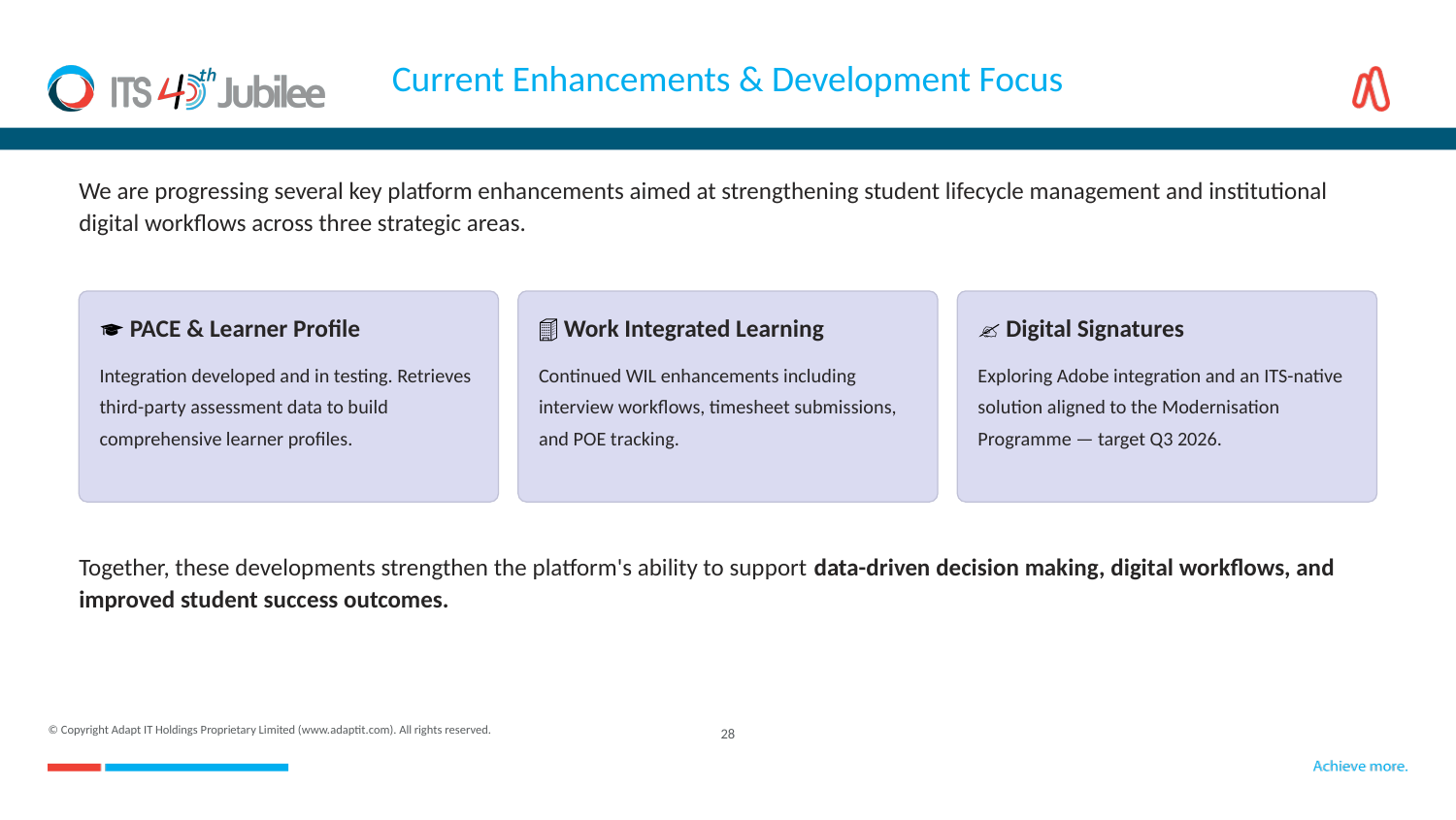

Current Enhancements & Development Focus

We are progressing several key platform enhancements aimed at strengthening student lifecycle management and institutional digital workflows across three strategic areas.

🎓 PACE & Learner Profile
🏢 Work Integrated Learning
✍️ Digital Signatures
Integration developed and in testing. Retrieves third-party assessment data to build comprehensive learner profiles.
Continued WIL enhancements including interview workflows, timesheet submissions, and POE tracking.
Exploring Adobe integration and an ITS-native solution aligned to the Modernisation Programme — target Q3 2026.
Together, these developments strengthen the platform's ability to support data-driven decision making, digital workflows, and improved student success outcomes.